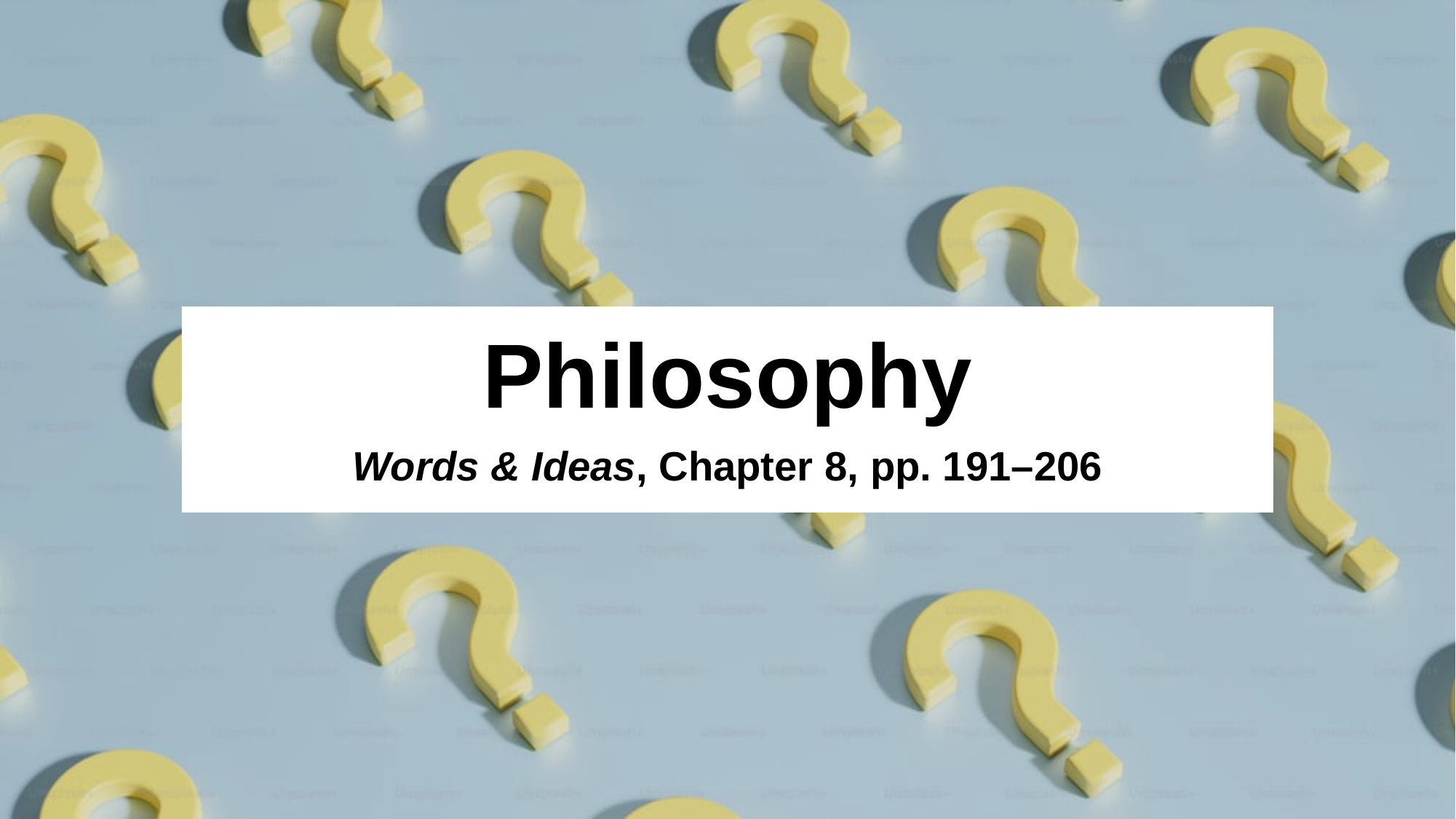

# Philosophy Words & Ideas, Chapter 8, pp. 191–206